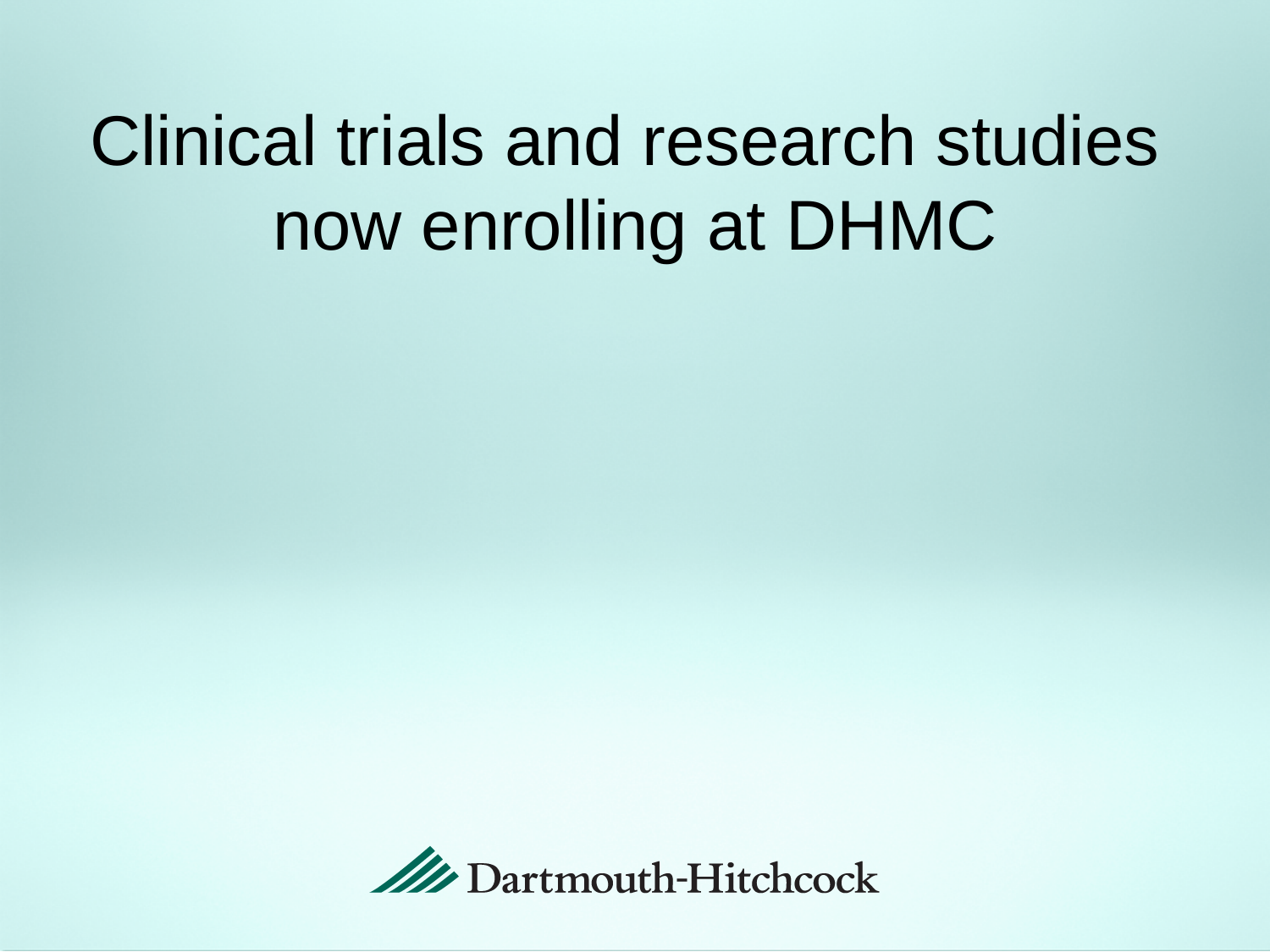

# Clinical trials and research studies  now enrolling at DHMC